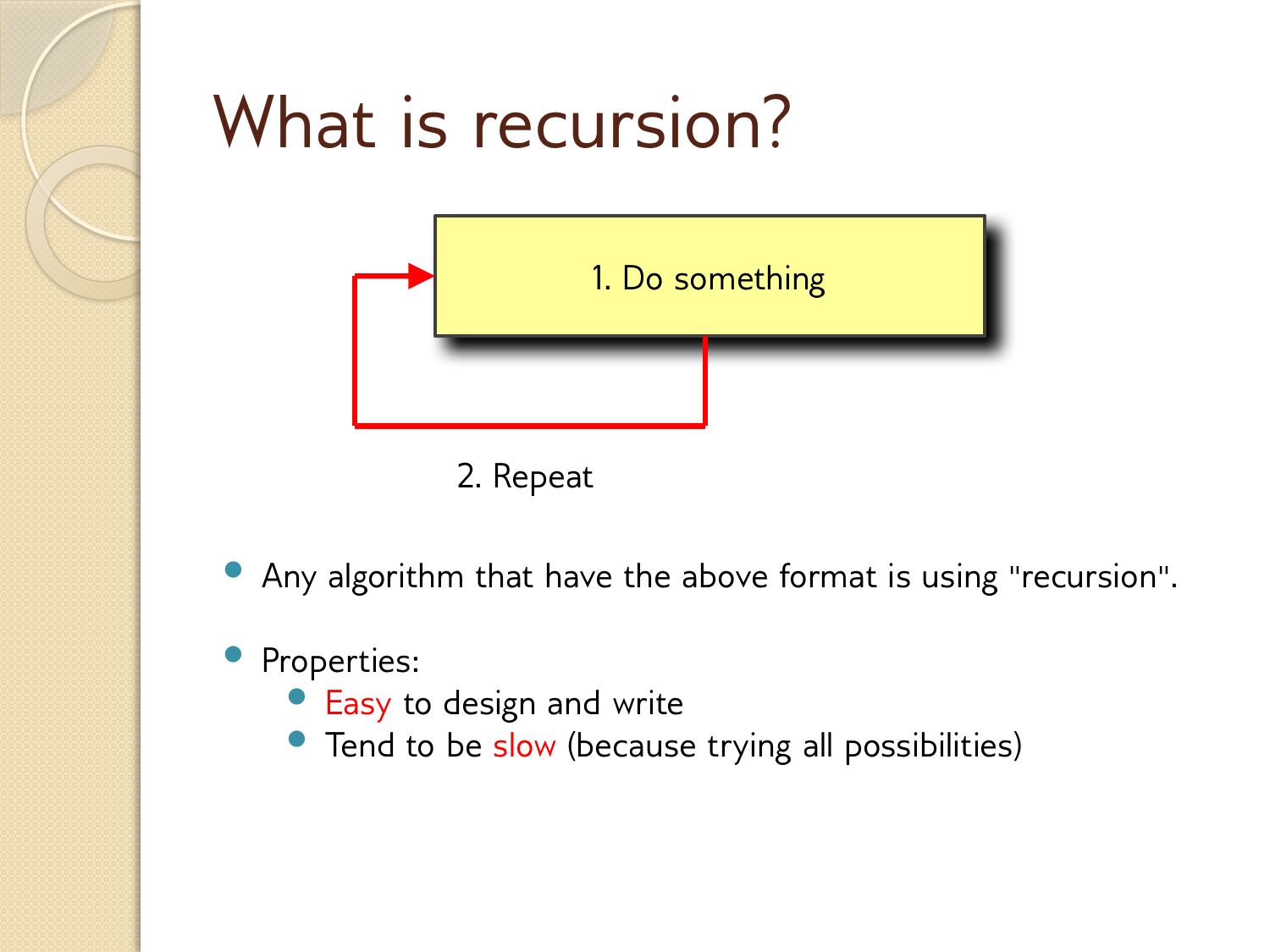

# What is recursion?
1. Do something
2. Repeat
Any algorithm that have the above format is using "recursion".

Properties:
Easy to design and write
Tend to be slow (because trying all possibilities)